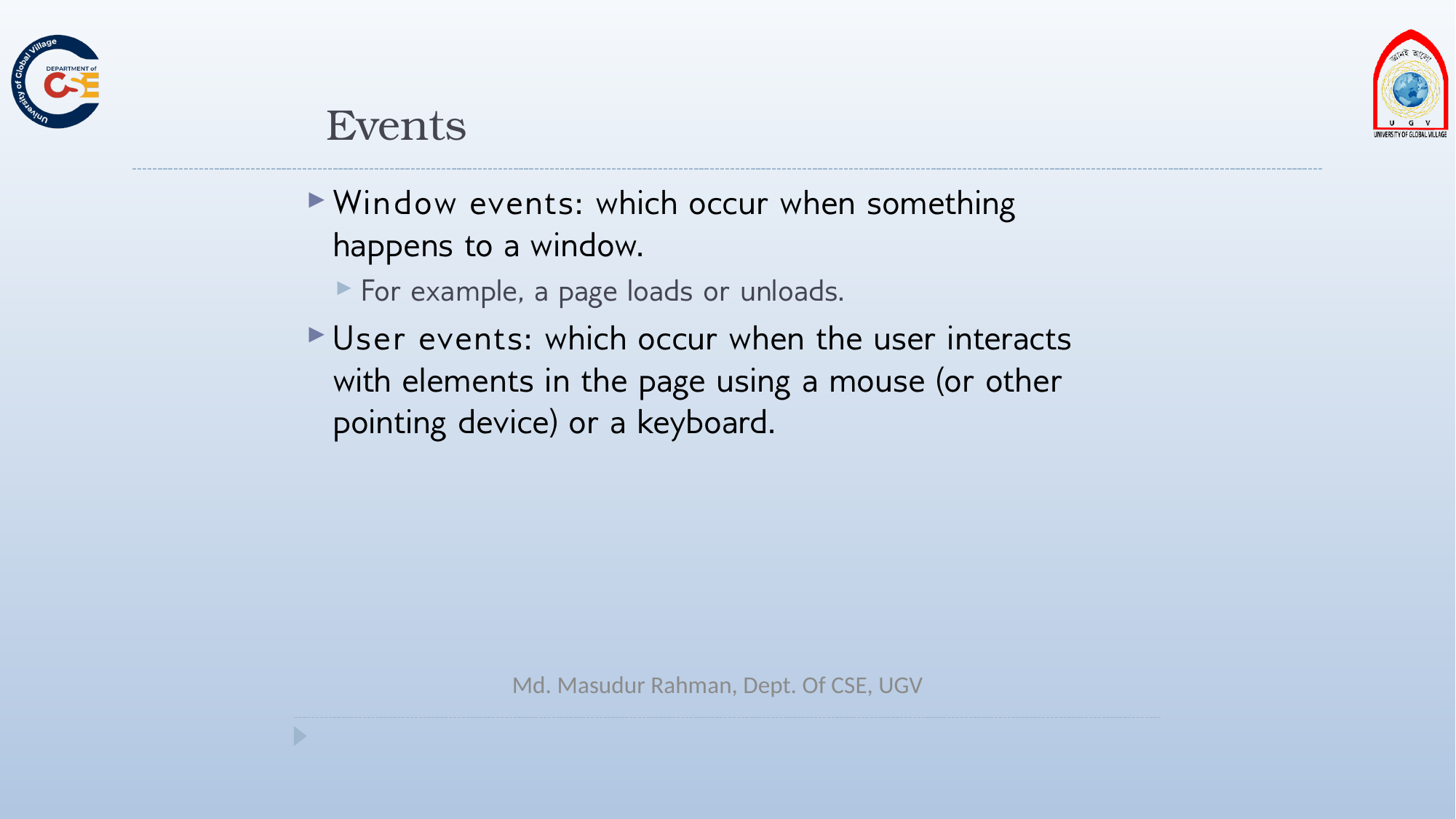

# Events
Window events: which occur when something happens to a window.
For example, a page loads or unloads.
User events: which occur when the user interacts with elements in the page using a mouse (or other pointing device) or a keyboard.
Md. Masudur Rahman, Dept. Of CSE, UGV